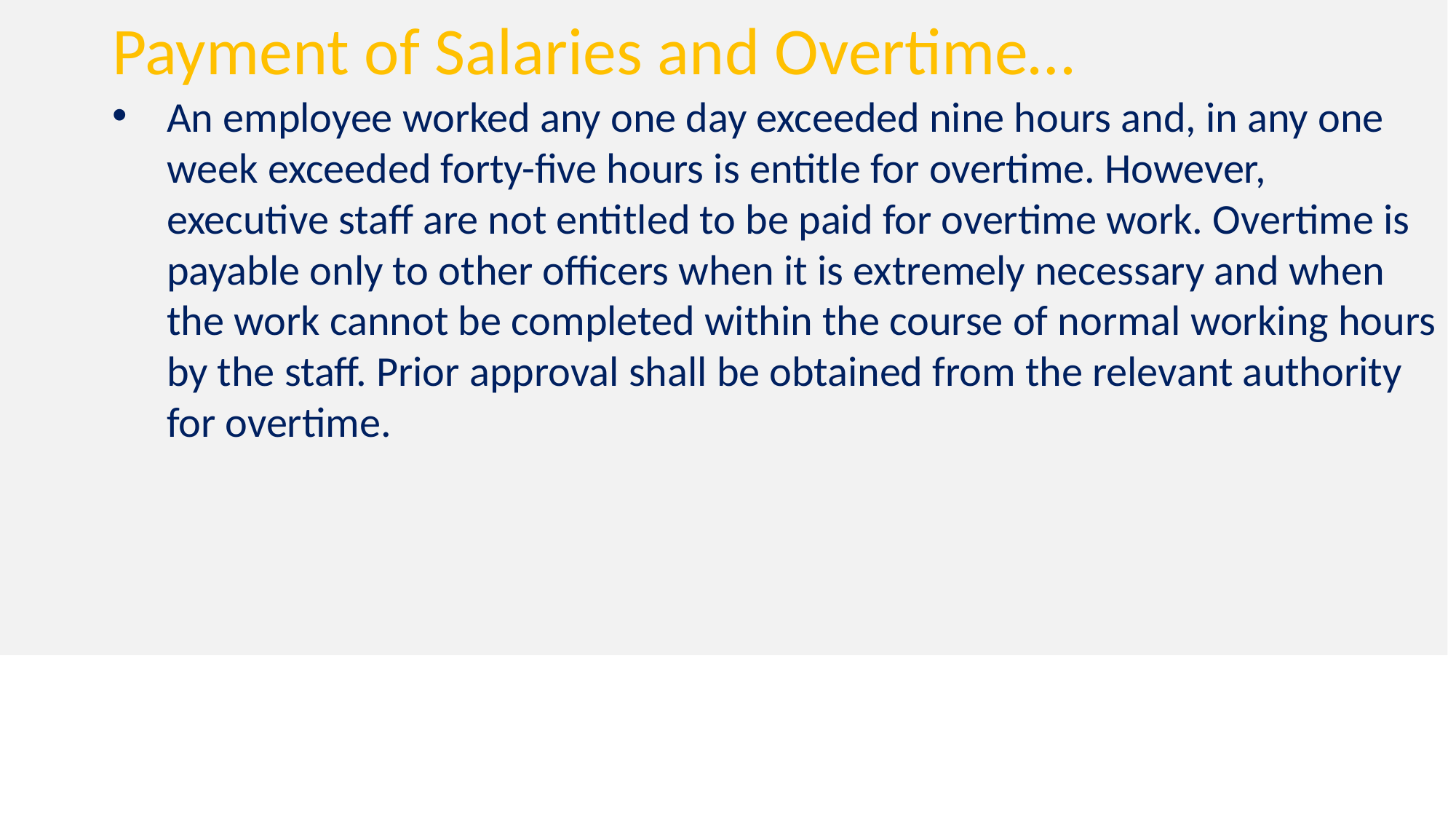

Payment of Salaries and Overtime…
An employee worked any one day exceeded nine hours and, in any one week exceeded forty-five hours is entitle for overtime. However, executive staff are not entitled to be paid for overtime work. Overtime is payable only to other officers when it is extremely necessary and when the work cannot be completed within the course of normal working hours by the staff. Prior approval shall be obtained from the relevant authority for overtime.